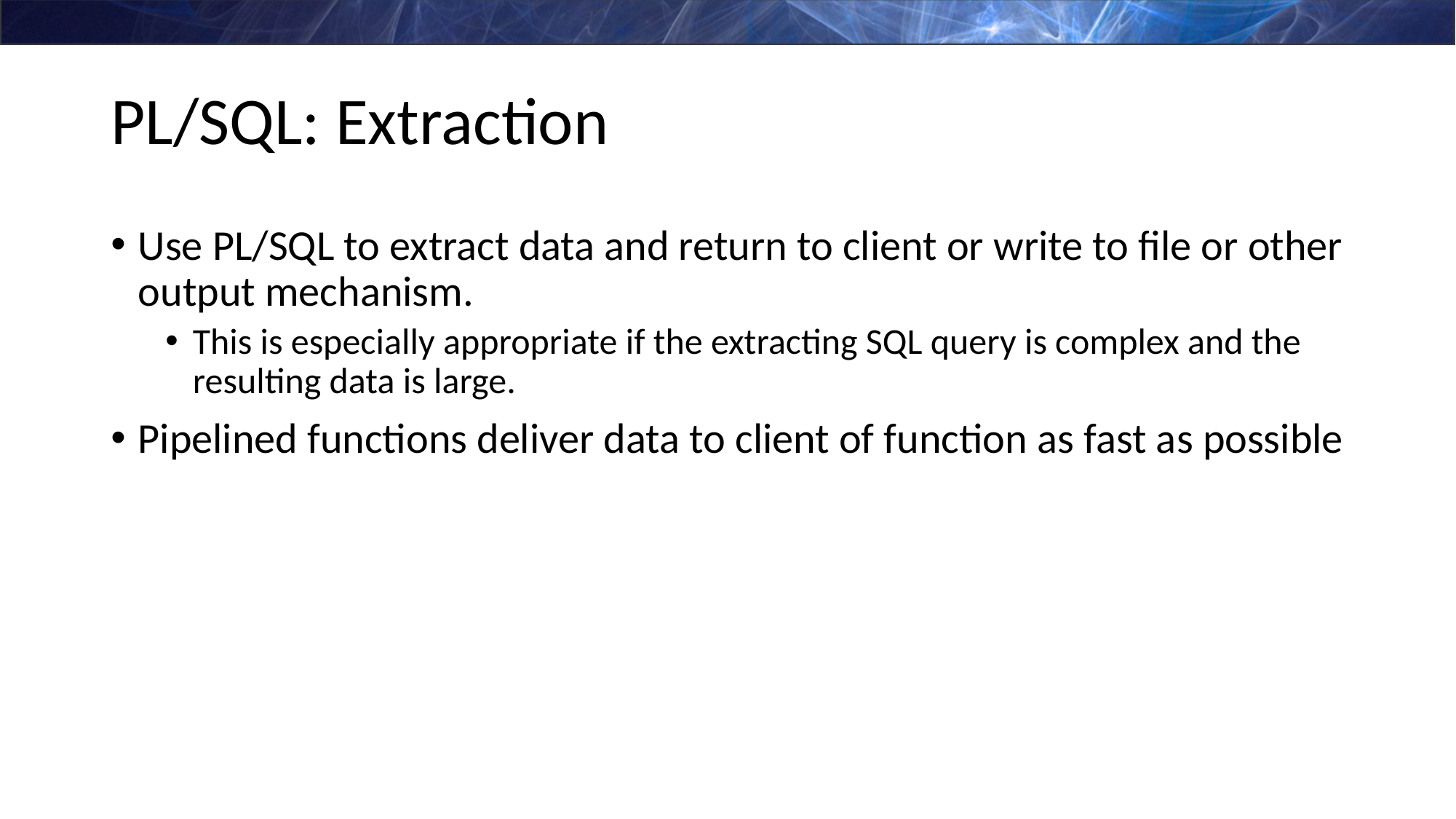

# PL/SQL: Extraction
Use PL/SQL to extract data and return to client or write to file or other output mechanism.
This is especially appropriate if the extracting SQL query is complex and the resulting data is large.
Pipelined functions deliver data to client of function as fast as possible